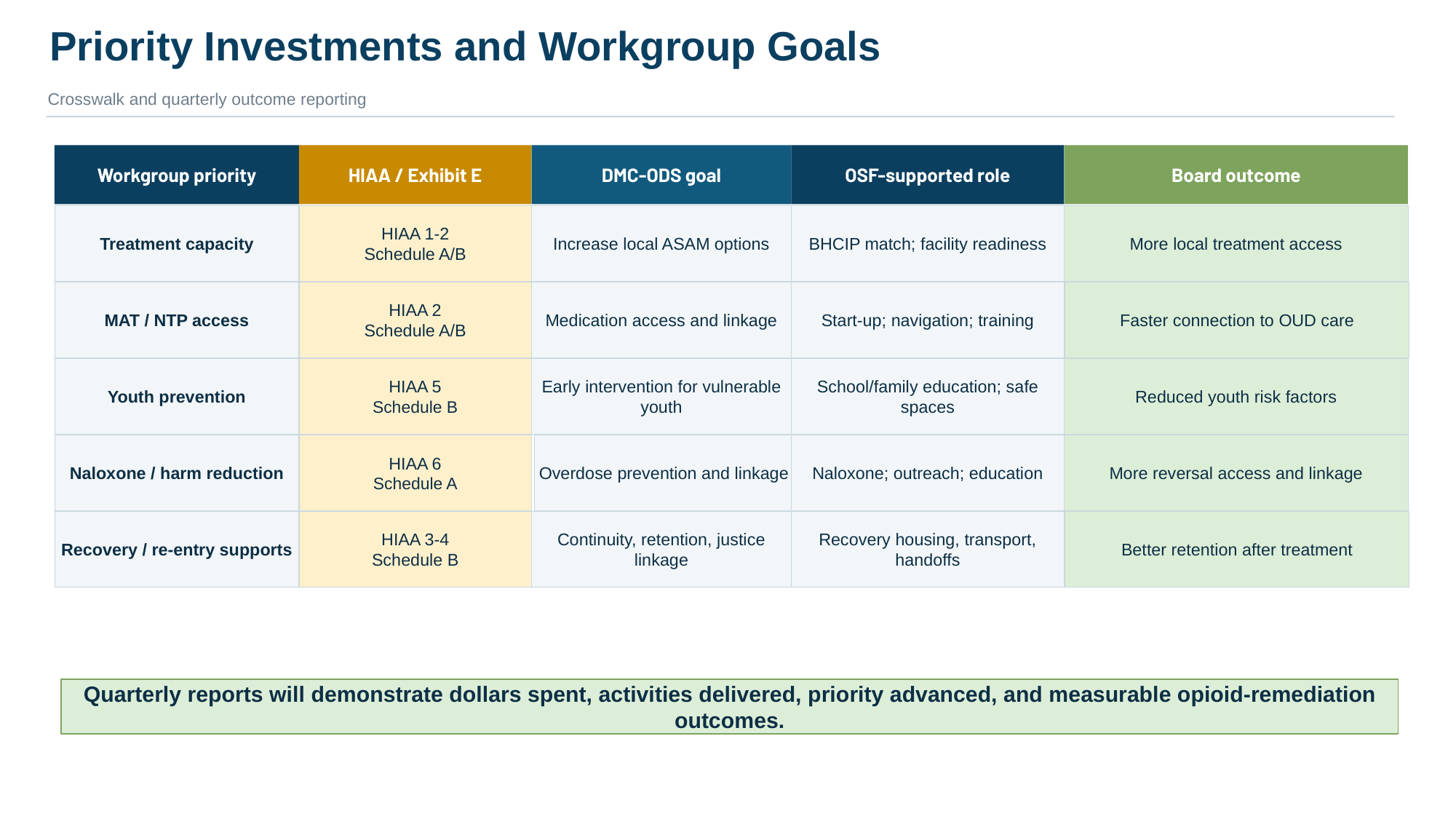

7
Priority Investments and Workgroup Goals
Crosswalk and quarterly outcome reporting

Workgroup priority
HIAA / Exhibit E
DMC-ODS goal
OSF-supported role
Board outcome
Treatment capacity
HIAA 1-2
Schedule A/B
Increase local ASAM options
BHCIP match; facility readiness
More local treatment access
MAT / NTP access
HIAA 2
Schedule A/B
Medication access and linkage
Start-up; navigation; training
Faster connection to OUD care
Youth prevention
HIAA 5
Schedule B
Early intervention for vulnerable youth
School/family education; safe spaces
Reduced youth risk factors
Naloxone / harm reduction
HIAA 6
Schedule A
Overdose prevention and linkage
Naloxone; outreach; education
More reversal access and linkage
Recovery / re-entry supports
HIAA 3-4
Schedule B
Continuity, retention, justice linkage
Recovery housing, transport, handoffs
Better retention after treatment
Quarterly reports will demonstrate dollars spent, activities delivered, priority advanced, and measurable opioid-remediation outcomes.